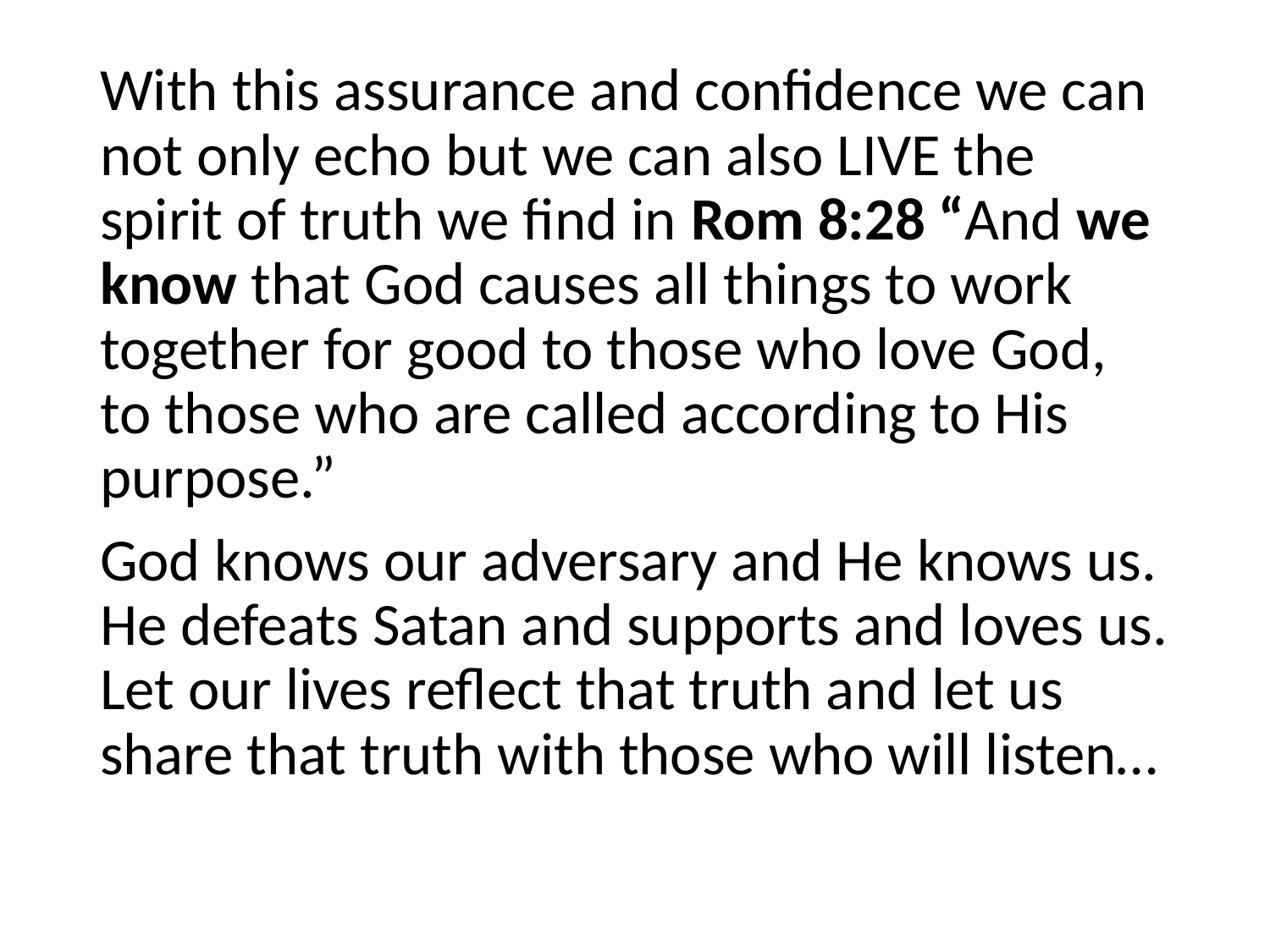

#
With this assurance and confidence we can not only echo but we can also LIVE the spirit of truth we find in Rom 8:28 “And we know that God causes all things to work together for good to those who love God, to those who are called according to His purpose.”
God knows our adversary and He knows us. He defeats Satan and supports and loves us. Let our lives reflect that truth and let us share that truth with those who will listen…